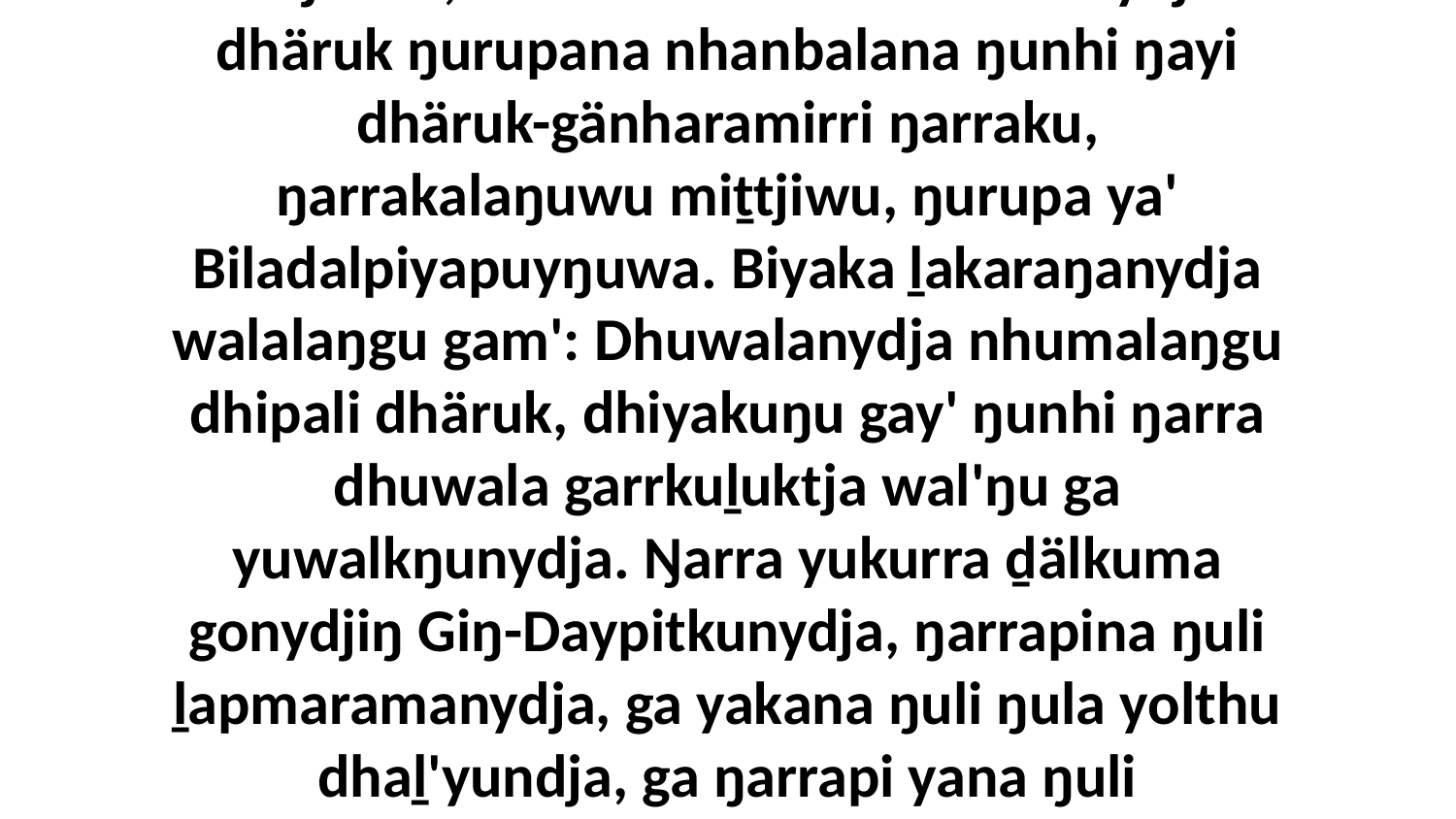

7 Bala ŋayi biyapul Djesuyu waŋa ŋarranha bitjanna, “Ma' wukirrina dhuwalanydja dhäruk ŋurupana nhanbalana ŋunhi ŋayi dhäruk-gänharamirri ŋarraku, ŋarrakalaŋuwu miṯtjiwu, ŋurupa ya' Biladalpiyapuyŋuwa. Biyaka ḻakaraŋanydja walalaŋgu gam': Dhuwalanydja nhumalaŋgu dhipali dhäruk, dhiyakuŋu gay' ŋunhi ŋarra dhuwala garrkuḻuktja wal'ŋu ga yuwalkŋunydja. Ŋarra yukurra ḏälkuma gonydjiŋ Giŋ-Daypitkunydja, ŋarrapina ŋuli ḻapmaramanydja, ga yakana ŋuli ŋula yolthu dhaḻ'yundja, ga ŋarrapi yana ŋuli dhaḻ'yundja, ga yakana yurru ŋula yolthu ḻapmarama ŋunhiyi dhurrwaranydja.